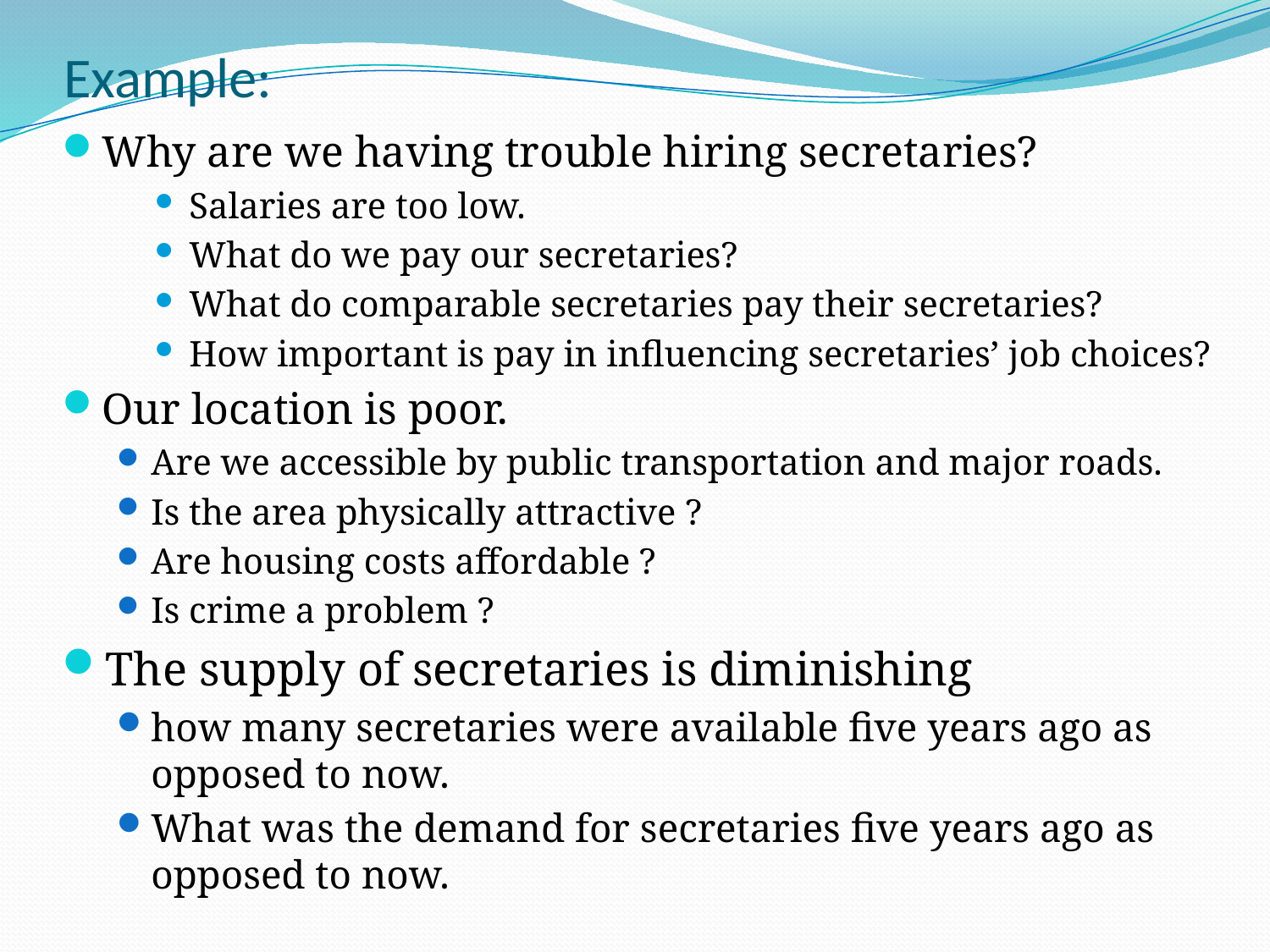

# Example:
Why are we having trouble hiring secretaries?
Salaries are too low.
What do we pay our secretaries?
What do comparable secretaries pay their secretaries?
How important is pay in influencing secretaries’ job choices?
Our location is poor.
Are we accessible by public transportation and major roads.
Is the area physically attractive ?
Are housing costs affordable ?
Is crime a problem ?
The supply of secretaries is diminishing
how many secretaries were available five years ago as opposed to now.
What was the demand for secretaries five years ago as opposed to now.